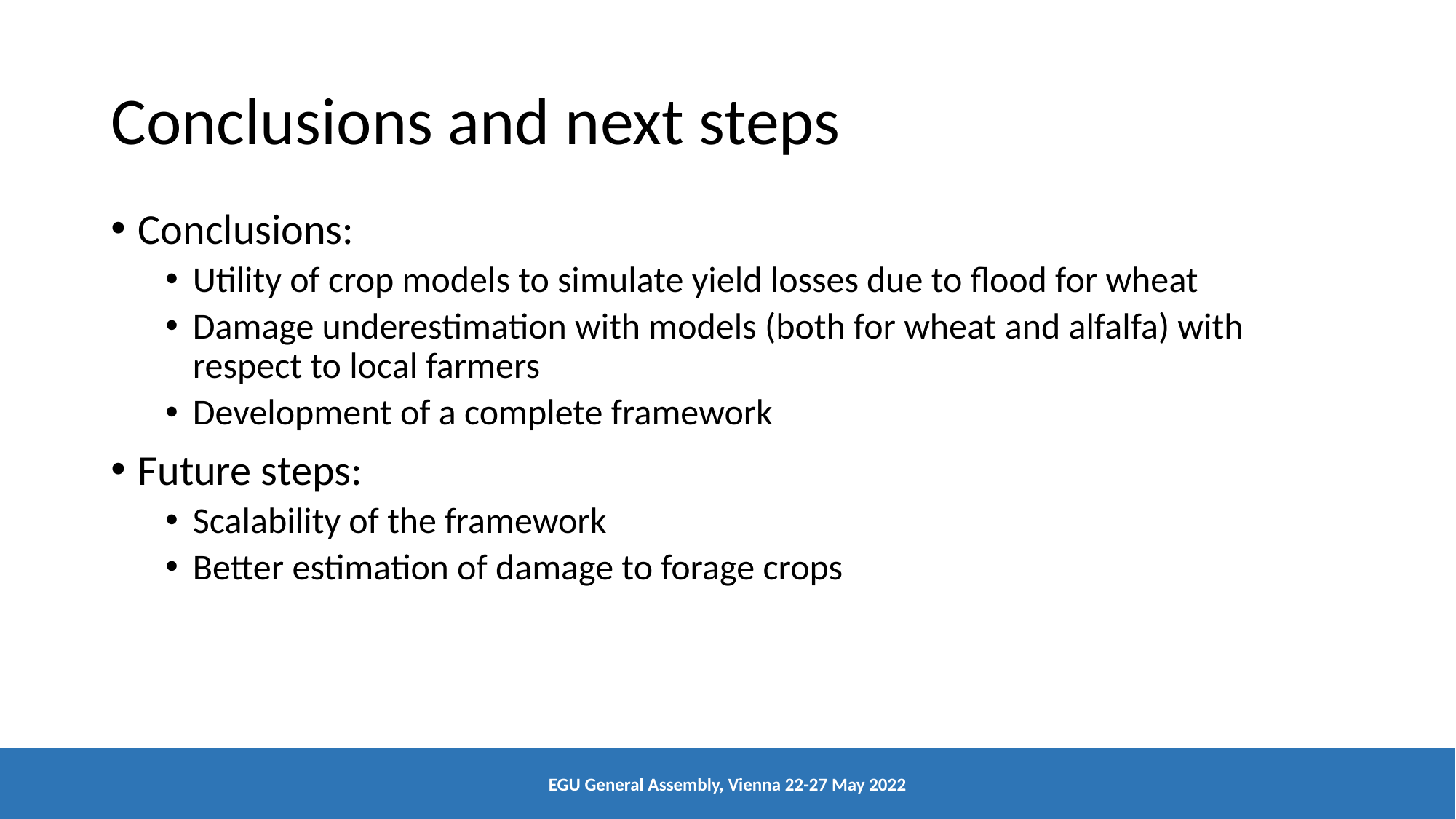

# Conclusions and next steps

Conclusions:
Utility of crop models to simulate yield losses due to flood for wheat
Damage underestimation with models (both for wheat and alfalfa) with respect to local farmers
Development of a complete framework
Future steps:
Scalability of the framework
Better estimation of damage to forage crops

EGU General Assembly, Vienna 22-27 May 2022